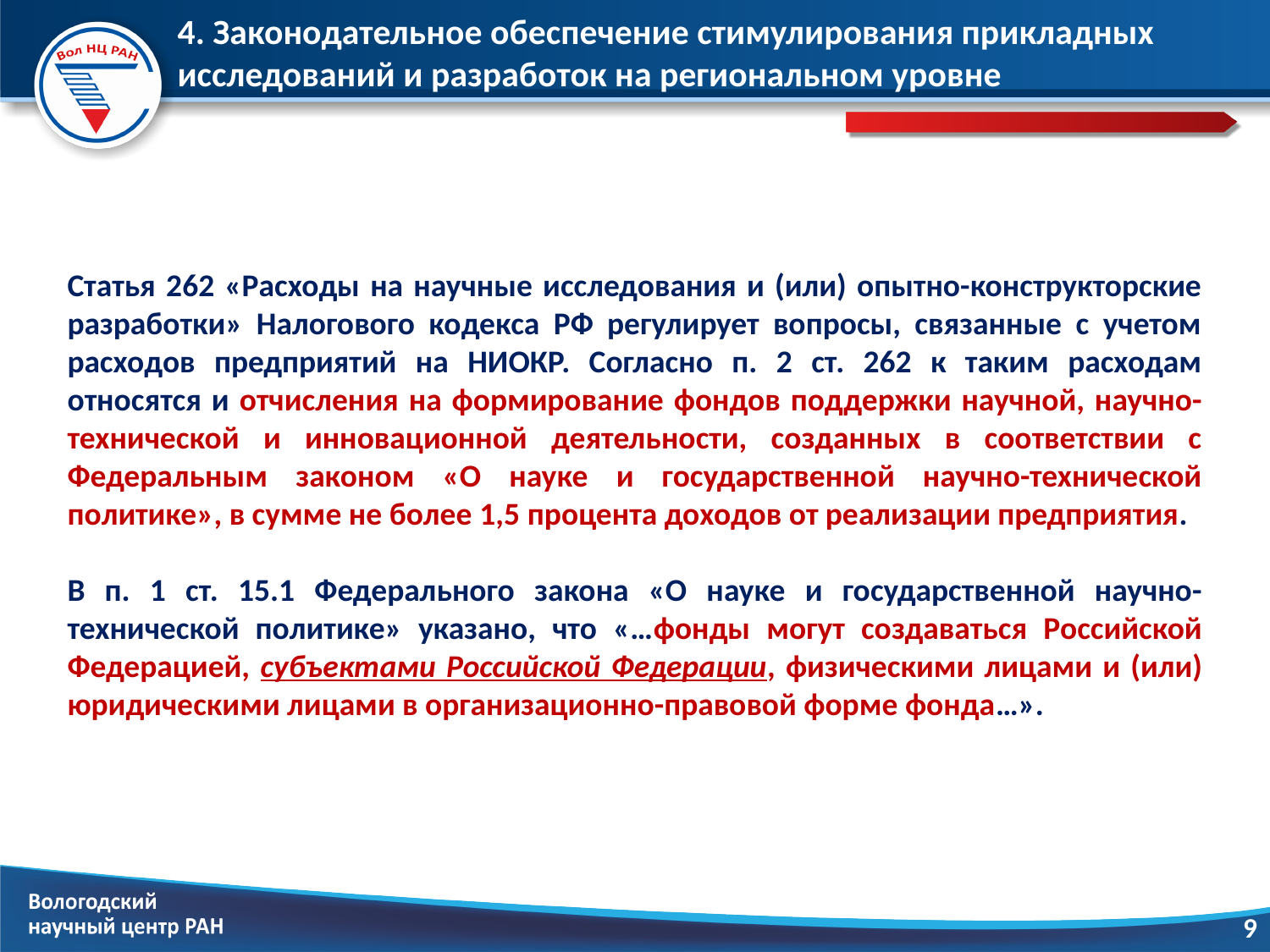

4. Законодательное обеспечение стимулирования прикладных исследований и разработок на региональном уровне
Статья 262 «Расходы на научные исследования и (или) опытно-конструкторские разработки» Налогового кодекса РФ регулирует вопросы, связанные с учетом расходов предприятий на НИОКР. Согласно п. 2 ст. 262 к таким расходам относятся и отчисления на формирование фондов поддержки научной, научно-технической и инновационной деятельности, созданных в соответствии с Федеральным законом «О науке и государственной научно-технической политике», в сумме не более 1,5 процента доходов от реализации предприятия.

В п. 1 ст. 15.1 Федерального закона «О науке и государственной научно-технической политике» указано, что «…фонды могут создаваться Российской Федерацией, субъектами Российской Федерации, физическими лицами и (или) юридическими лицами в организационно-правовой форме фонда…».
9